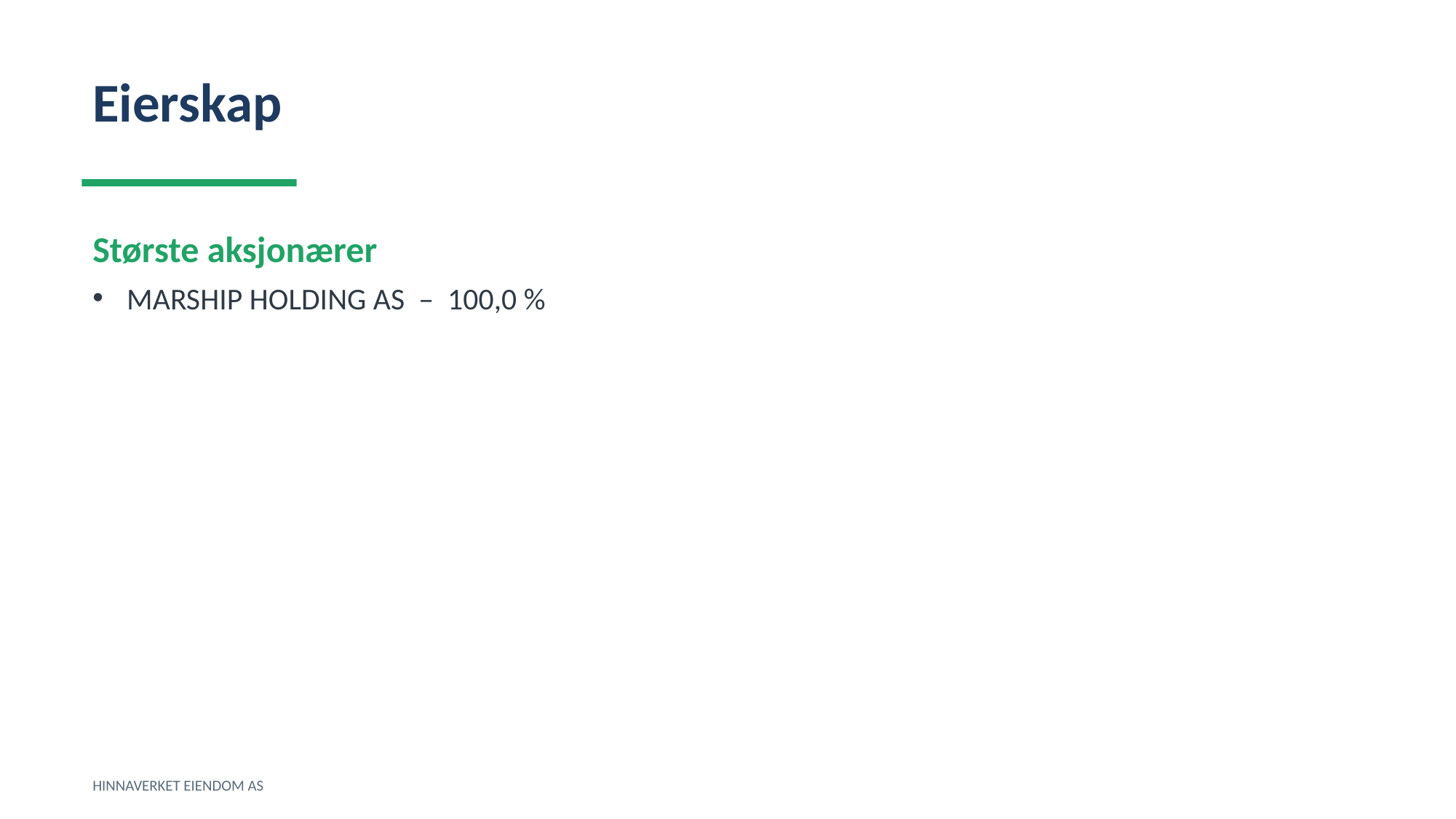

Eierskap

Største aksjonærer
MARSHIP HOLDING AS  –  100,0 %
HINNAVERKET EIENDOM AS